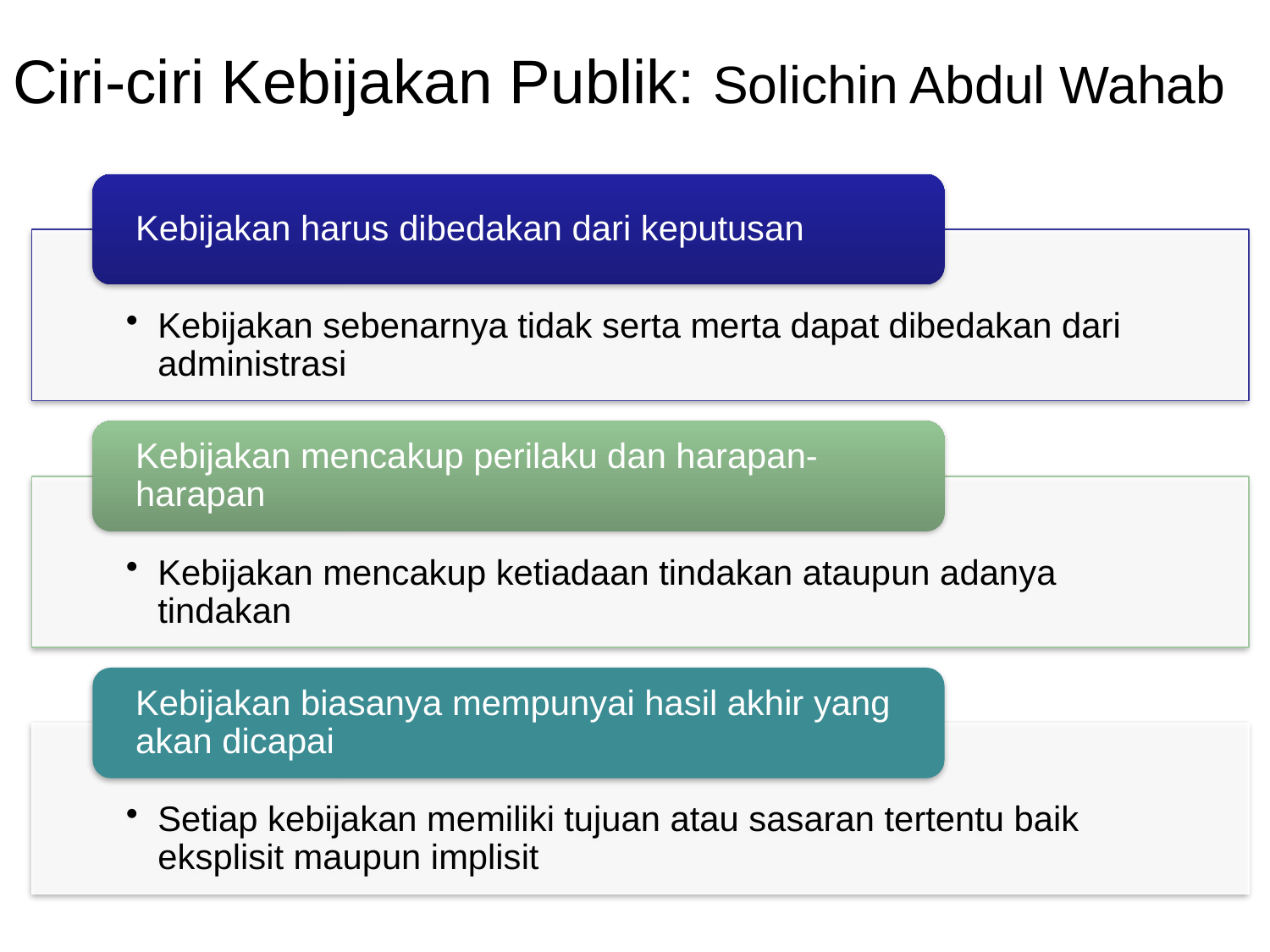

# Ciri-ciri Kebijakan Publik: Solichin Abdul Wahab
Kebijakan sebenarnya tidak serta merta dapat dibedakan dari administrasi
Kebijakan harus dibedakan dari keputusan
Kebijakan mencakup ketiadaan tindakan ataupun adanya tindakan
Kebijakan mencakup perilaku dan harapan-harapan
Setiap kebijakan memiliki tujuan atau sasaran tertentu baik eksplisit maupun implisit
Kebijakan biasanya mempunyai hasil akhir yang akan dicapai